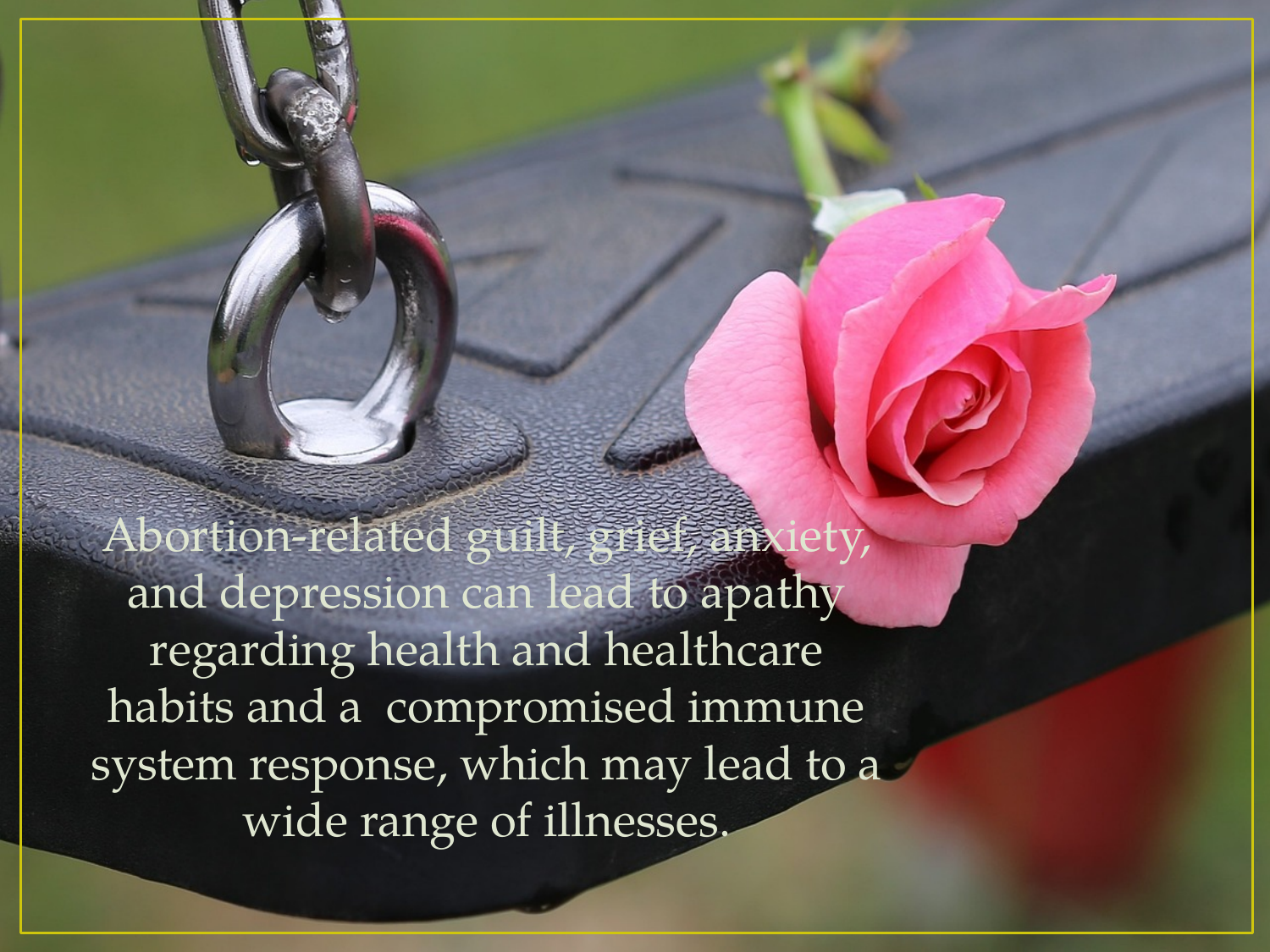

Abortion-related guilt, grief, anxiety, and depression can lead to apathy regarding health and healthcare habits and a  compromised immune system response, which may lead to a wide range of illnesses.